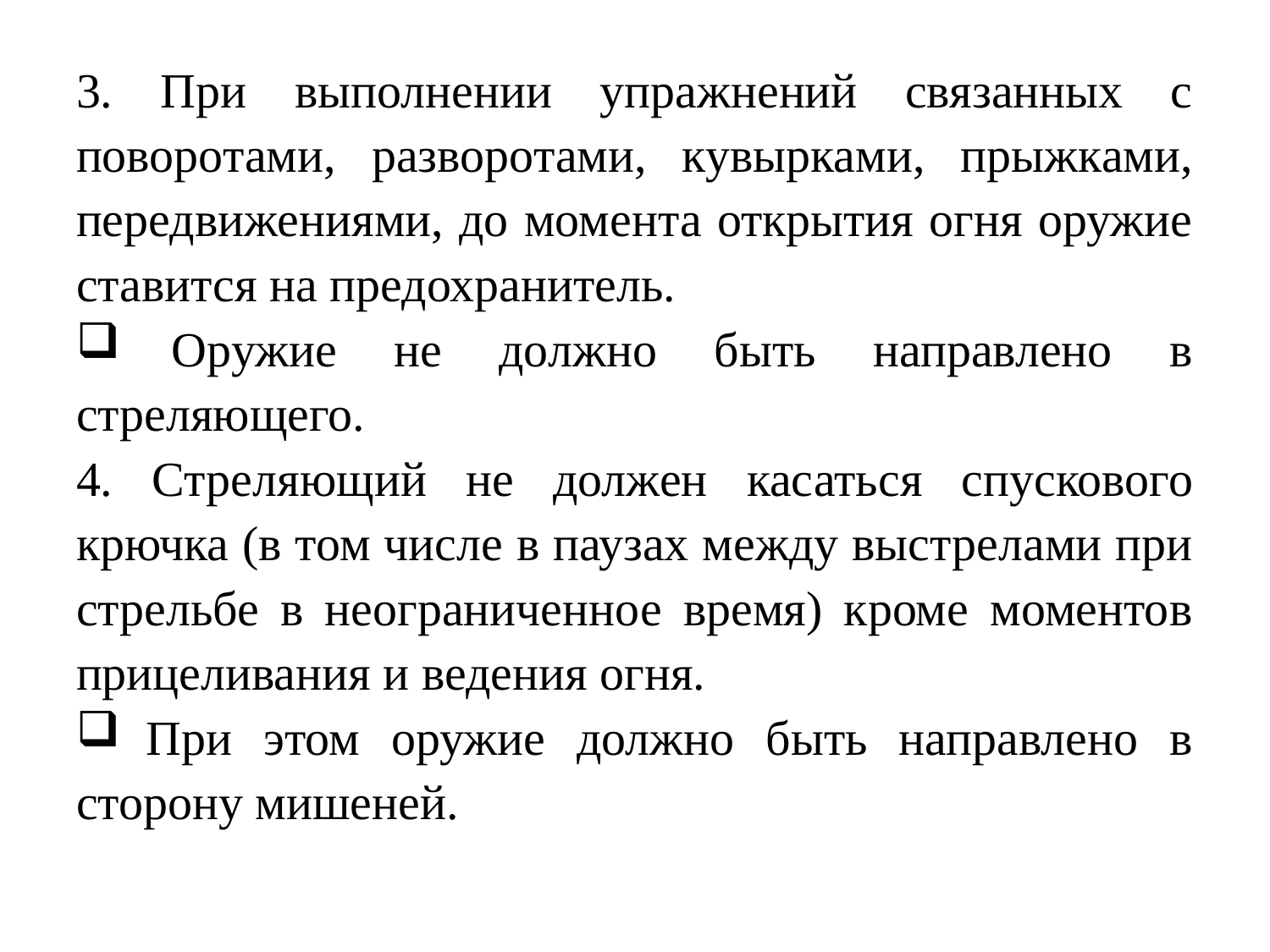

3. При выполнении упражнений связанных с поворотами, разворотами, кувырками, прыжками, передвижениями, до момента открытия огня оружие ставится на предохранитель.
 Оружие не должно быть направлено в стреляющего.
4. Стреляющий не должен касаться спускового крючка (в том числе в паузах между выстрелами при стрельбе в неограниченное время) кроме моментов прицеливания и ведения огня.
 При этом оружие должно быть направлено в сторону мишеней.